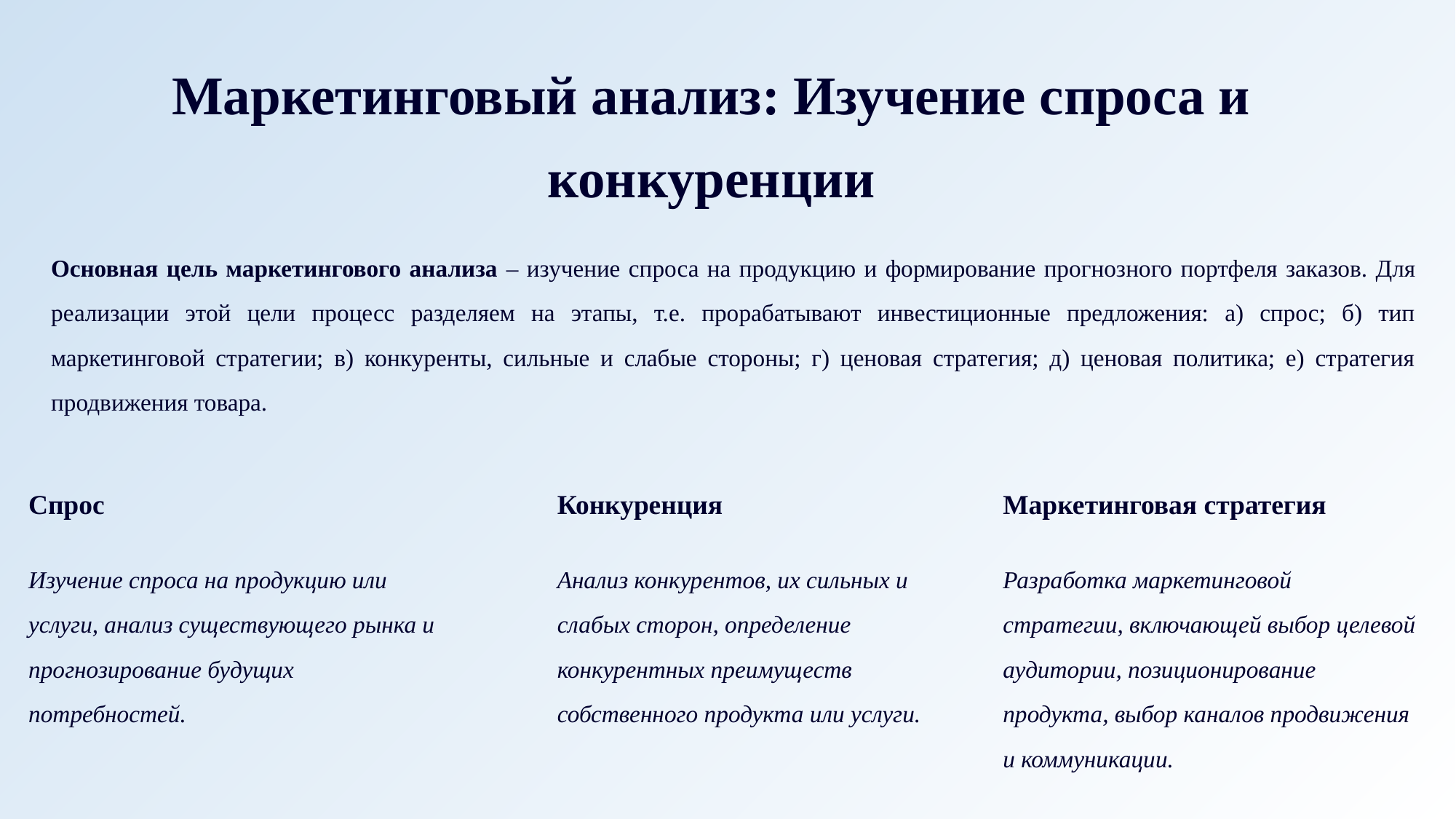

Маркетинговый анализ: Изучение спроса и конкуренции
Основная цель маркетингового анализа – изучение спроса на продукцию и формирование прогнозного портфеля заказов. Для реализации этой цели процесс разделяем на этапы, т.е. прорабатывают инвестиционные предложения: а) спрос; б) тип маркетинговой стратегии; в) конкуренты, сильные и слабые стороны; г) ценовая стратегия; д) ценовая политика; е) стратегия продвижения товара.
Маркетинговая стратегия
Спрос
Конкуренция
Изучение спроса на продукцию или услуги, анализ существующего рынка и прогнозирование будущих потребностей.
Анализ конкурентов, их сильных и слабых сторон, определение конкурентных преимуществ собственного продукта или услуги.
Разработка маркетинговой стратегии, включающей выбор целевой аудитории, позиционирование продукта, выбор каналов продвижения и коммуникации.